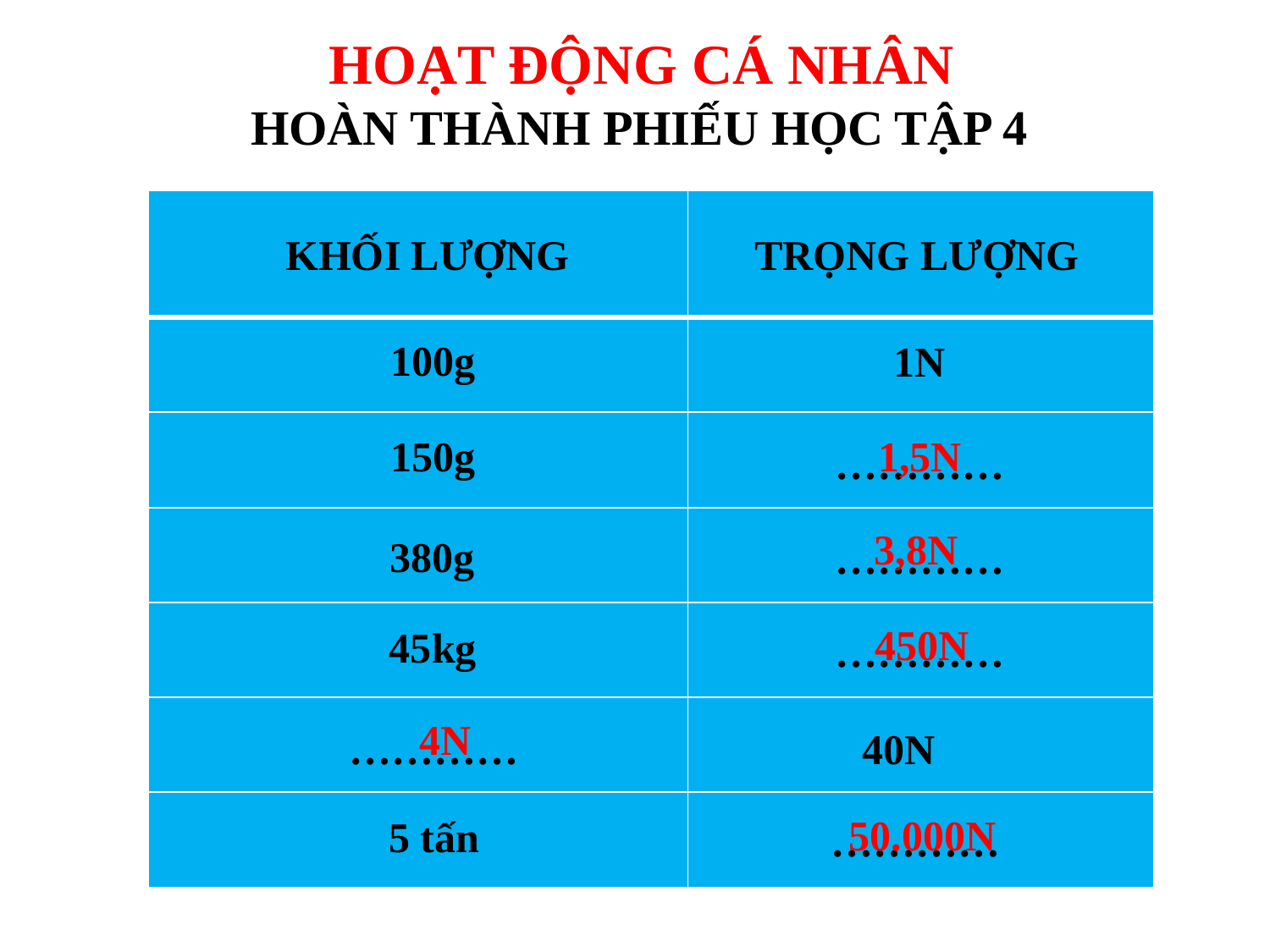

HOẠT ĐỘNG CÁ NHÂN
HOÀN THÀNH PHIẾU HỌC TẬP 4
|  |  |
| --- | --- |
|  |  |
|  |  |
|  |  |
|  |  |
|  |  |
|  |  |
TRỌNG LƯỢNG
KHỐI LƯỢNG
100g
1N
150g
1,5N
…………
3,8N
380g
…………
450N
45kg
…………
4N
…………
40N
50.000N
5 tấn
…………